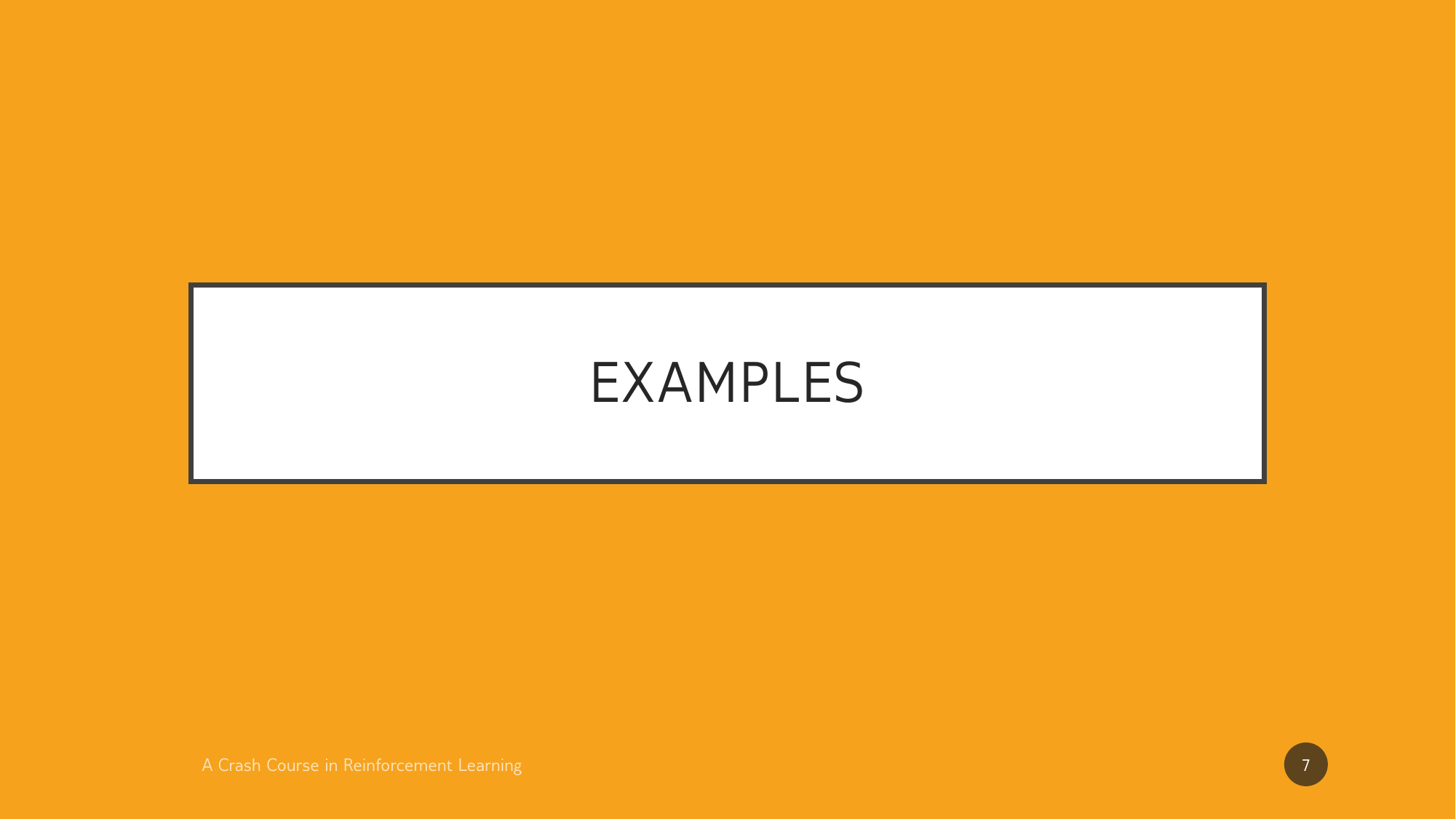

# Examples

7
A Crash Course in Reinforcement Learning